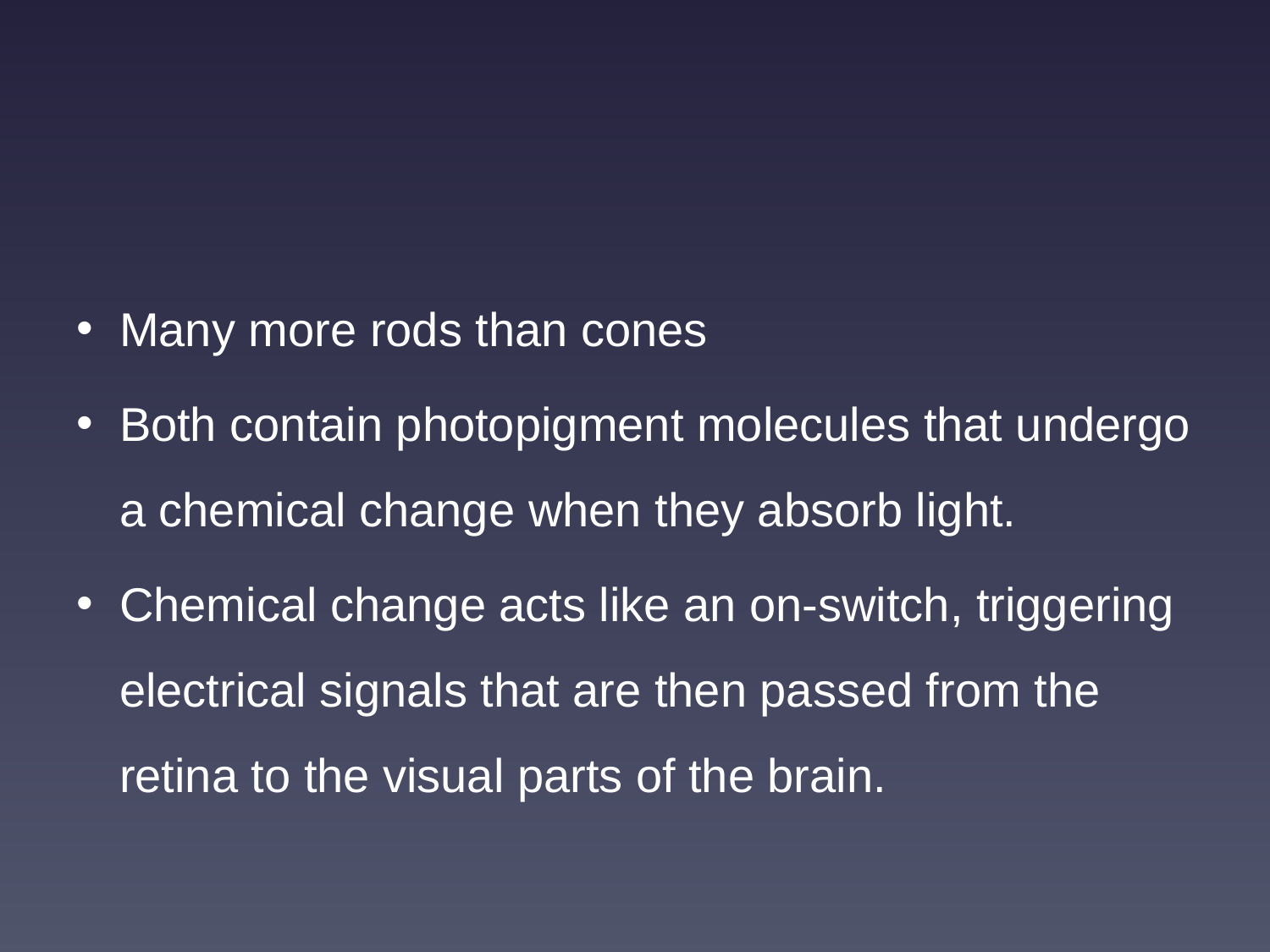

#
Many more rods than cones
Both contain photopigment molecules that undergo a chemical change when they absorb light.
Chemical change acts like an on-switch, triggering electrical signals that are then passed from the retina to the visual parts of the brain.